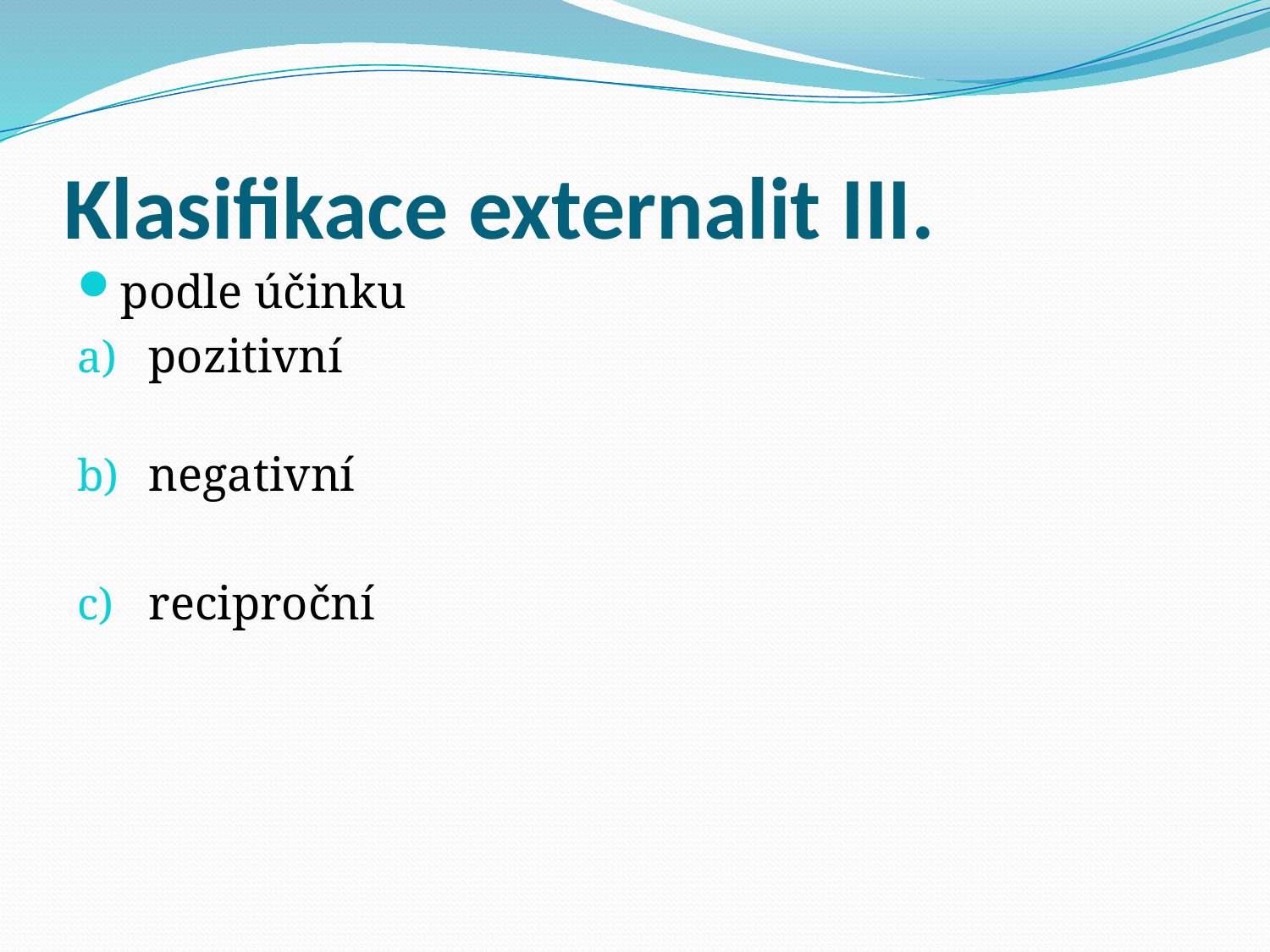

# Klasifikace externalit III.
podle účinku
pozitivní
negativní

reciproční